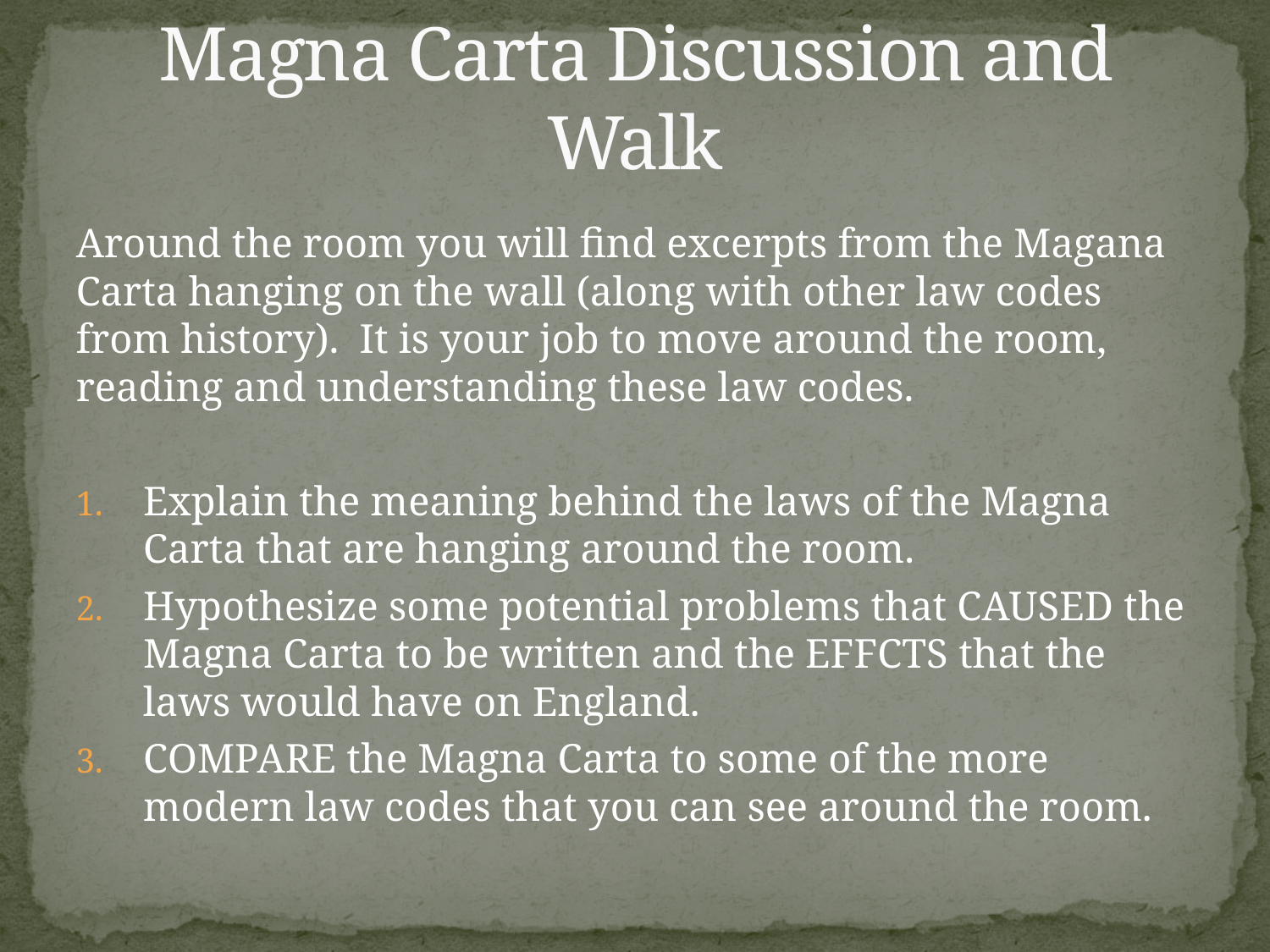

# Magna Carta Discussion and Walk
Around the room you will find excerpts from the Magana Carta hanging on the wall (along with other law codes from history).  It is your job to move around the room, reading and understanding these law codes.

Explain the meaning behind the laws of the Magna Carta that are hanging around the room.
Hypothesize some potential problems that CAUSED the Magna Carta to be written and the EFFCTS that the laws would have on England.
COMPARE the Magna Carta to some of the more modern law codes that you can see around the room.